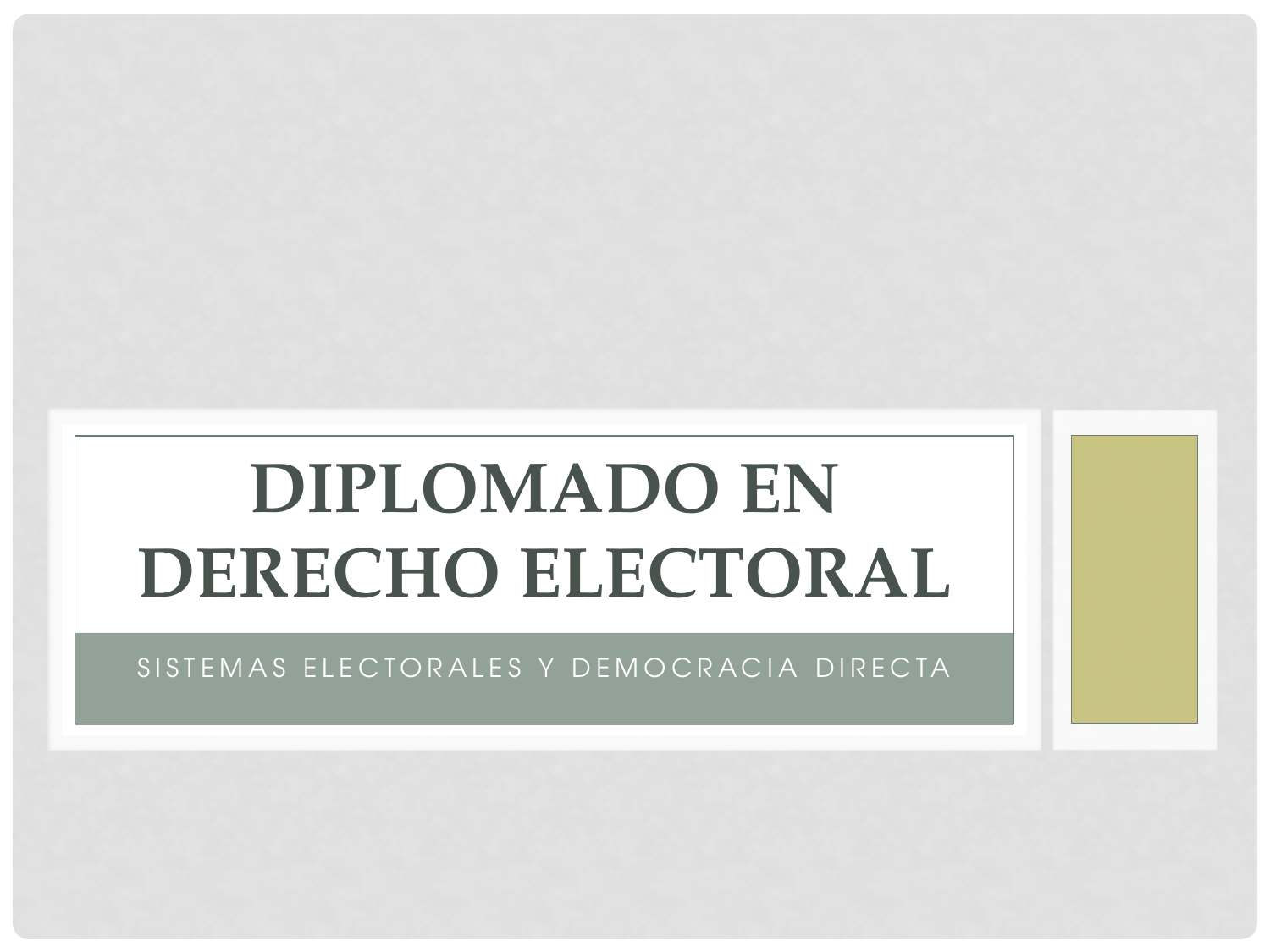

# DIPLOMADO EN DERECHO ELECTORAL
SISTEMAS ELECTORALES Y DEMOCRACIA DIRECTA